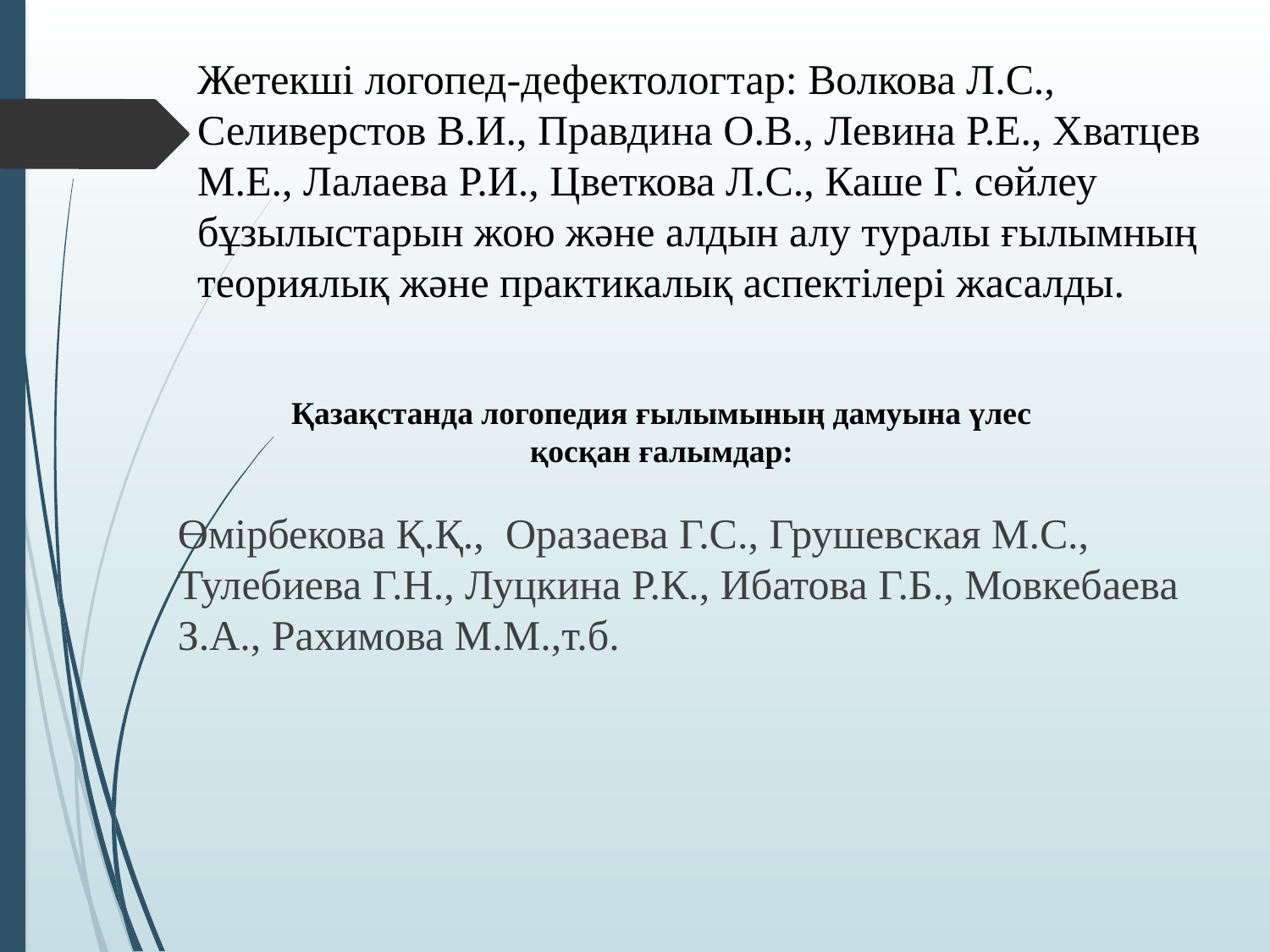

Жетекші логопед-дефектологтар: Волкова Л.С., Селиверстов В.И., Правдина О.В., Левина Р.Е., Хватцев М.Е., Лалаева Р.И., Цветкова Л.С., Каше Г. сөйлеу бұзылыстарын жою және алдын алу туралы ғылымның теориялық және практикалық аспектілері жасалды.
Қазақстанда логопедия ғылымының дамуына үлес қосқан ғалымдар:
Өмірбекова Қ.Қ.,  Оразаева Г.С., Грушевская М.С.,           Тулебиева Г.Н., Луцкина Р.К., Ибатова Г.Б., Мовкебаева З.А., Рахимова М.М.,т.б.